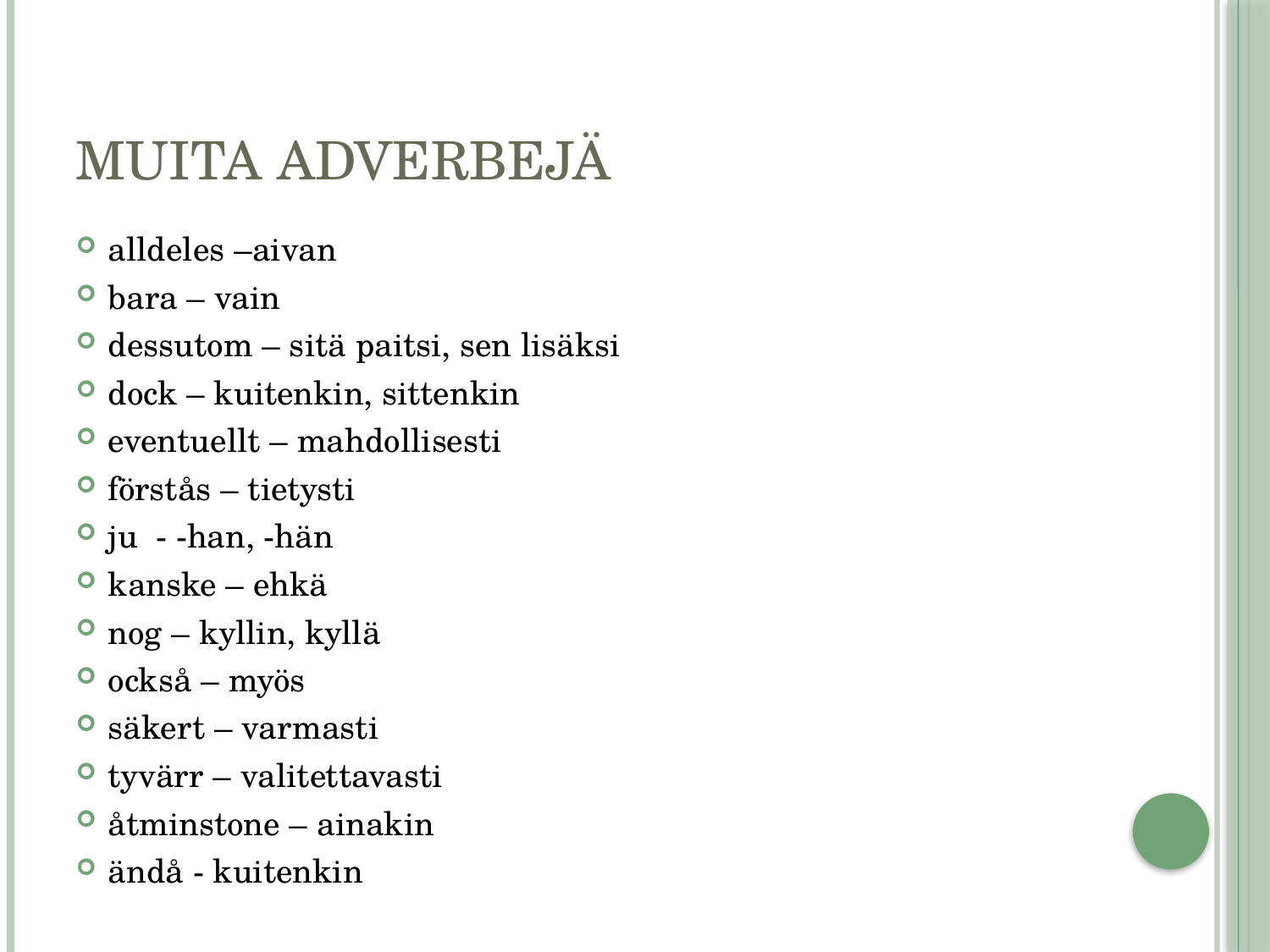

# Muita adverbejä
alldeles –aivan
bara – vain
dessutom – sitä paitsi, sen lisäksi
dock – kuitenkin, sittenkin
eventuellt – mahdollisesti
förstås – tietysti
ju  - -han, -hän
kanske – ehkä
nog – kyllin, kyllä
också – myös
säkert – varmasti
tyvärr – valitettavasti
åtminstone – ainakin
ändå - kuitenkin